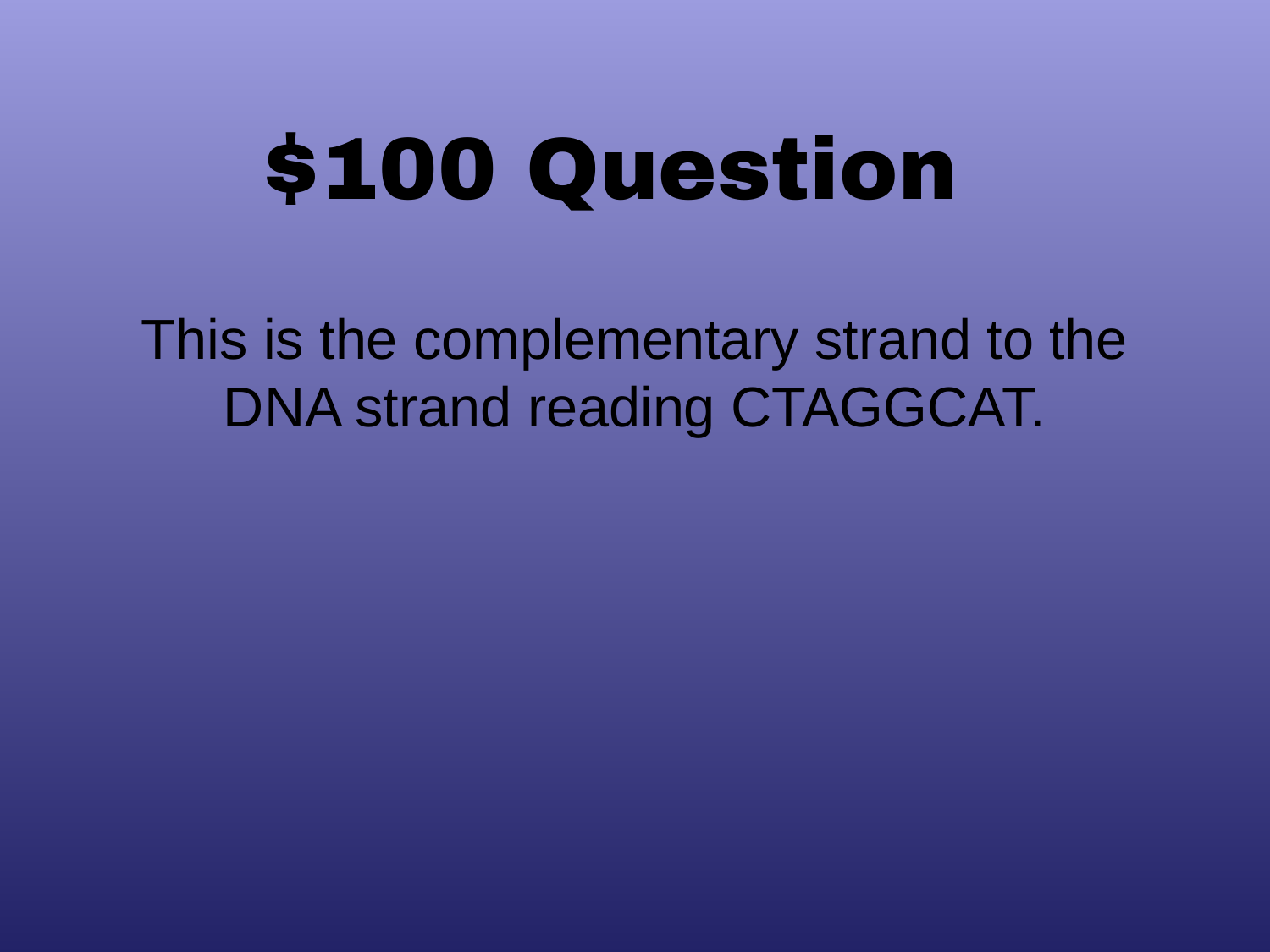

# $100 Question
This is the complementary strand to the DNA strand reading CTAGGCAT.